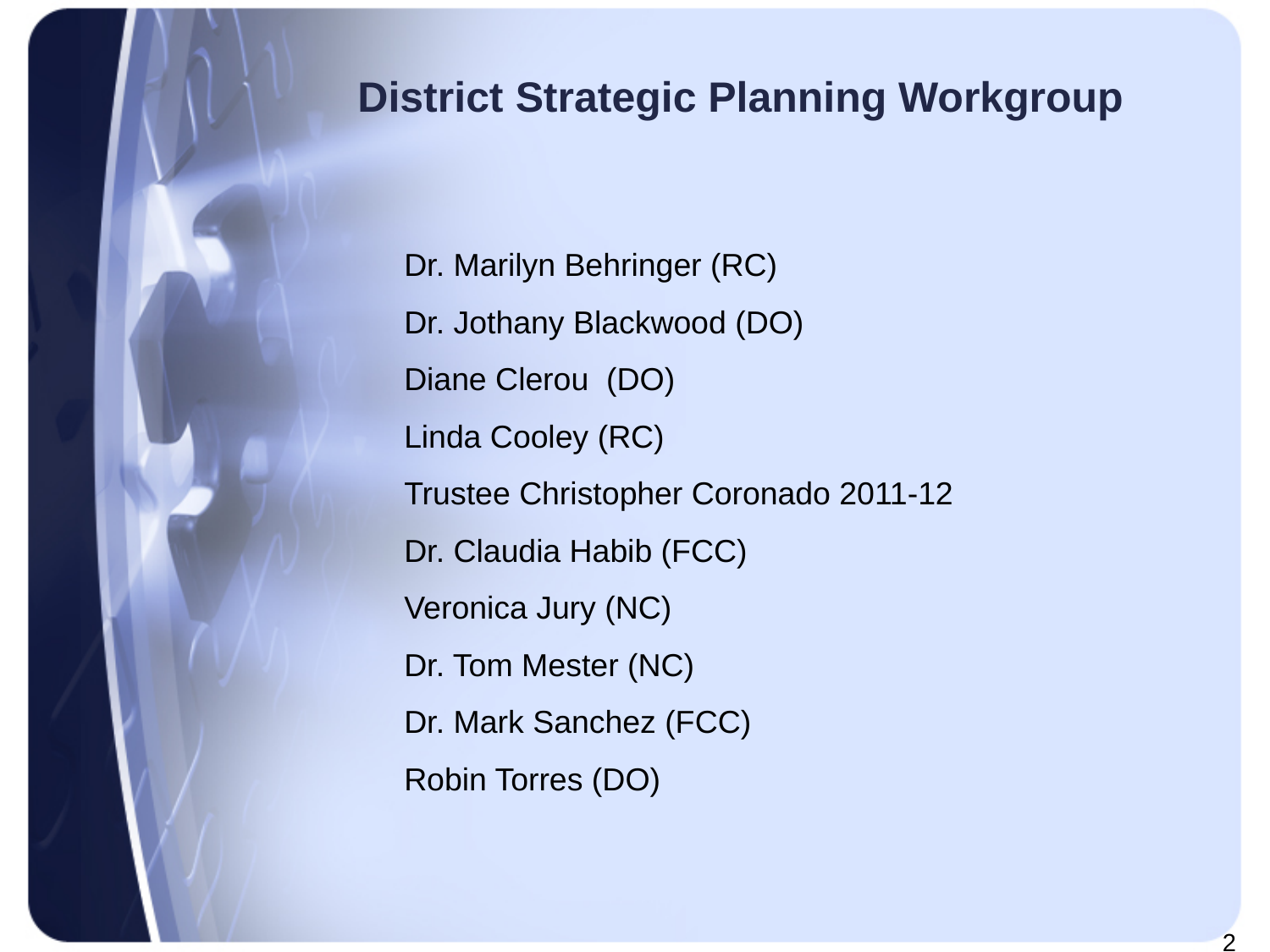

District Strategic Planning Workgroup
Dr. Marilyn Behringer (RC)
Dr. Jothany Blackwood (DO)
Diane Clerou  (DO)
Linda Cooley (RC)
Trustee Christopher Coronado 2011-12
Dr. Claudia Habib (FCC)
Veronica Jury (NC)
Dr. Tom Mester (NC)
Dr. Mark Sanchez (FCC)
Robin Torres (DO)

2